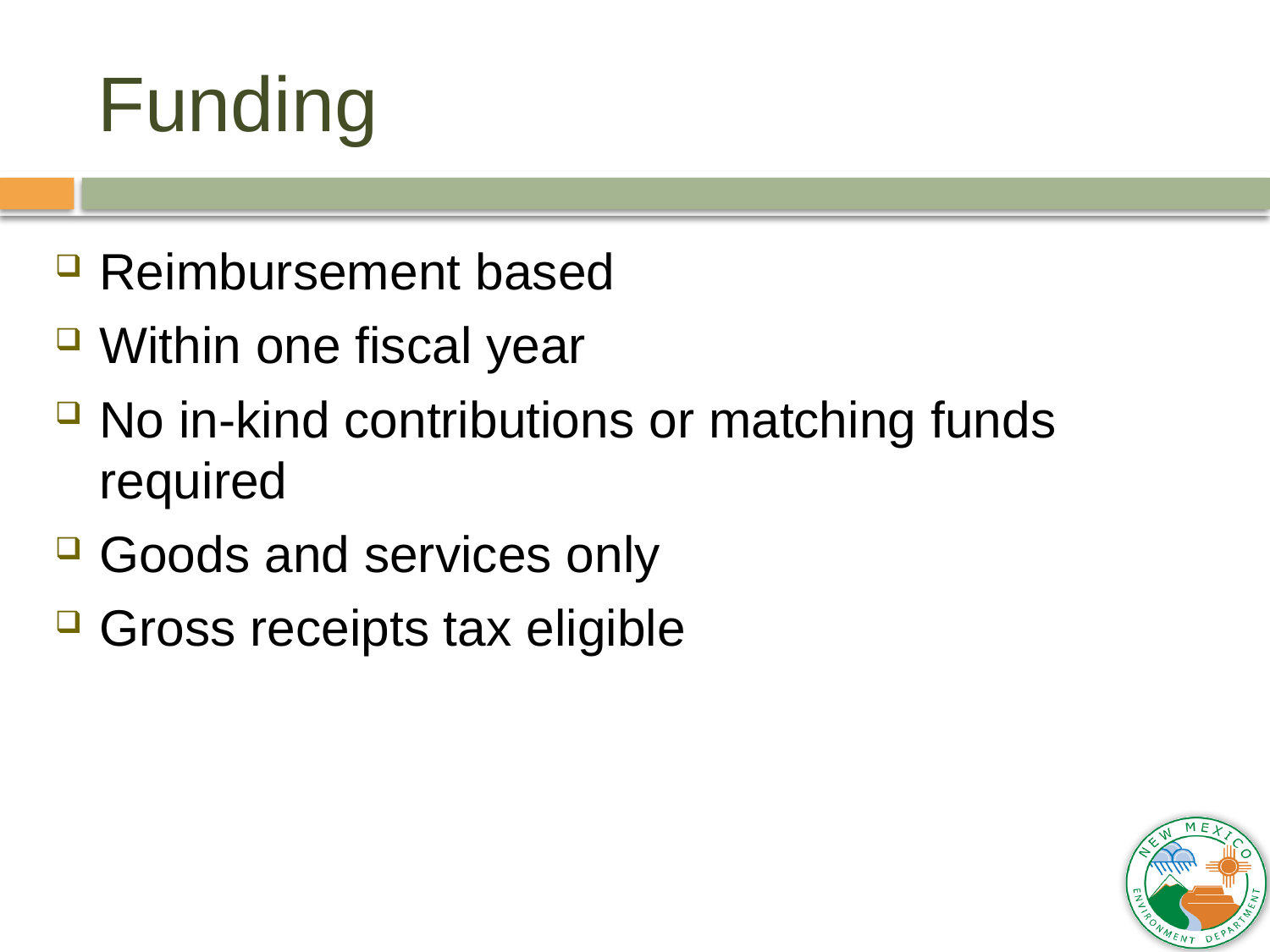

# Funding
Reimbursement based
Within one fiscal year
No in-kind contributions or matching funds required
Goods and services only
Gross receipts tax eligible